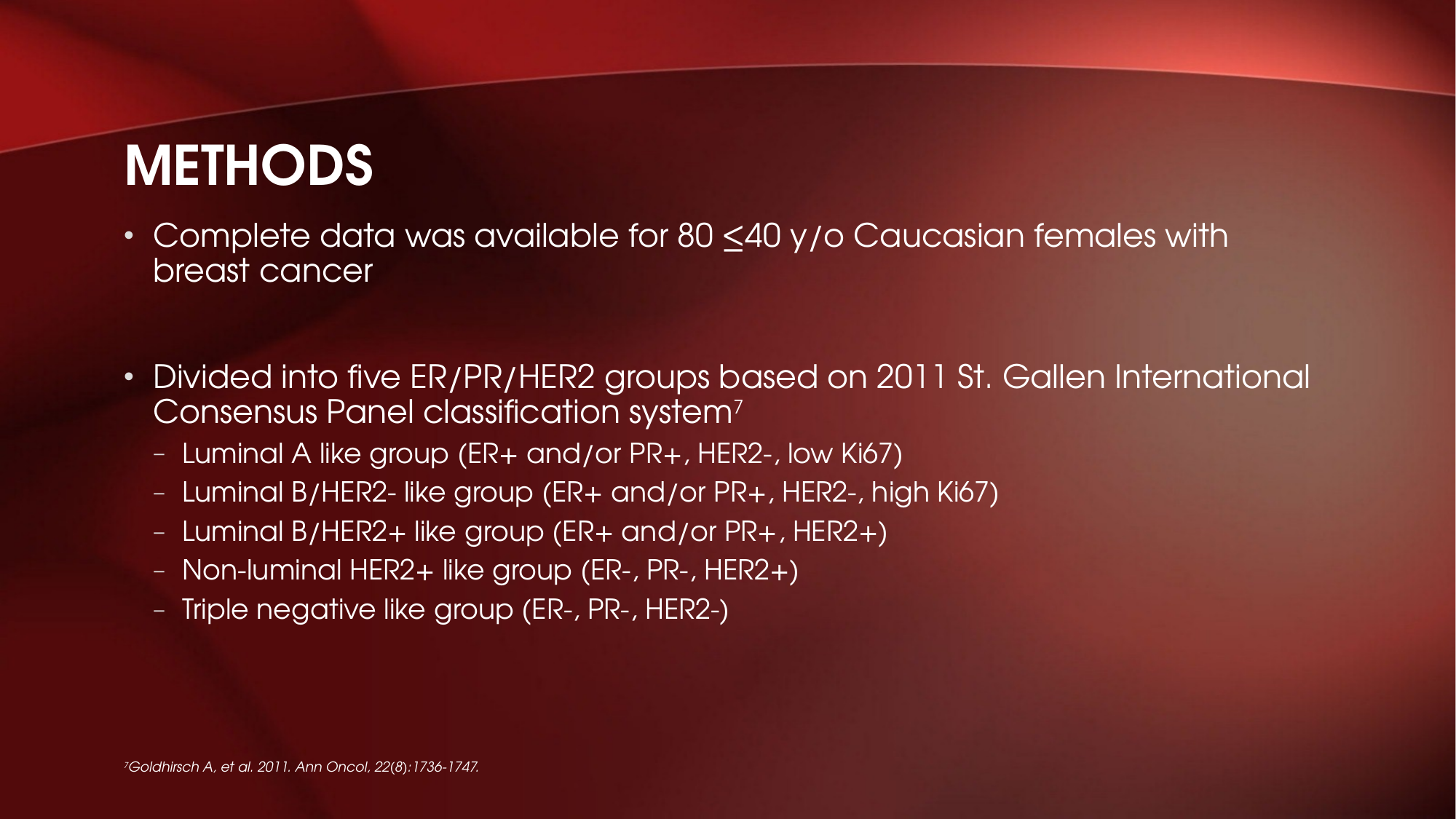

# METHODS
Complete data was available for 80 ≤40 y/o Caucasian females with breast cancer

Divided into five ER/PR/HER2 groups based on 2011 St. Gallen International Consensus Panel classification system7
Luminal A like group (ER+ and/or PR+, HER2-, low Ki67)
Luminal B/HER2- like group (ER+ and/or PR+, HER2-, high Ki67)
Luminal B/HER2+ like group (ER+ and/or PR+, HER2+)
Non-luminal HER2+ like group (ER-, PR-, HER2+)
Triple negative like group (ER-, PR-, HER2-)

7Goldhirsch A, et al. 2011. Ann Oncol, 22(8):1736-1747.